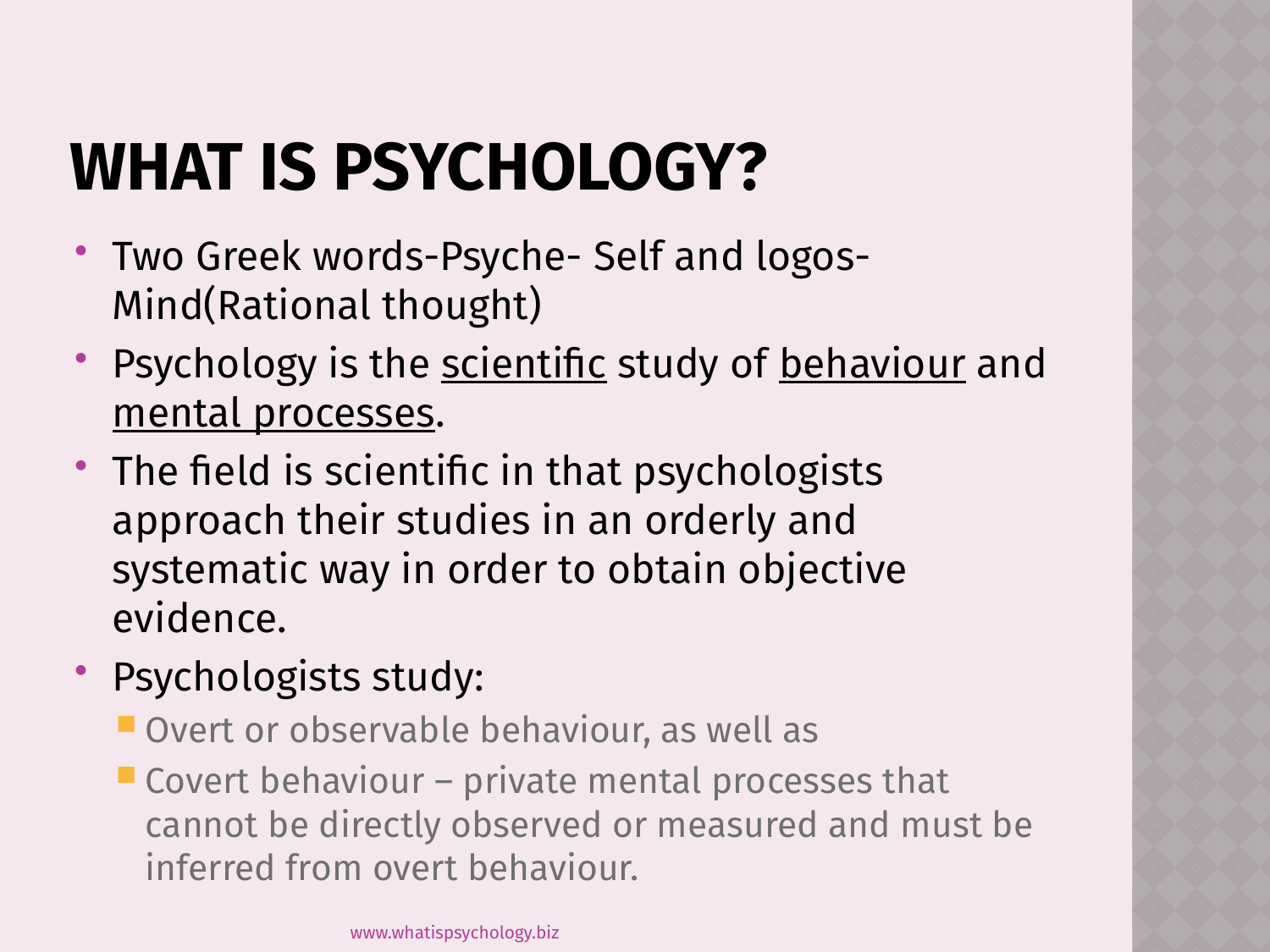

# What is Psychology?
Two Greek words-Psyche- Self and logos- Mind(Rational thought)
Psychology is the scientific study of behaviour and mental processes.
The field is scientific in that psychologists approach their studies in an orderly and systematic way in order to obtain objective evidence.
Psychologists study:
Overt or observable behaviour, as well as
Covert behaviour – private mental processes that cannot be directly observed or measured and must be inferred from overt behaviour.

www.whatispsychology.biz